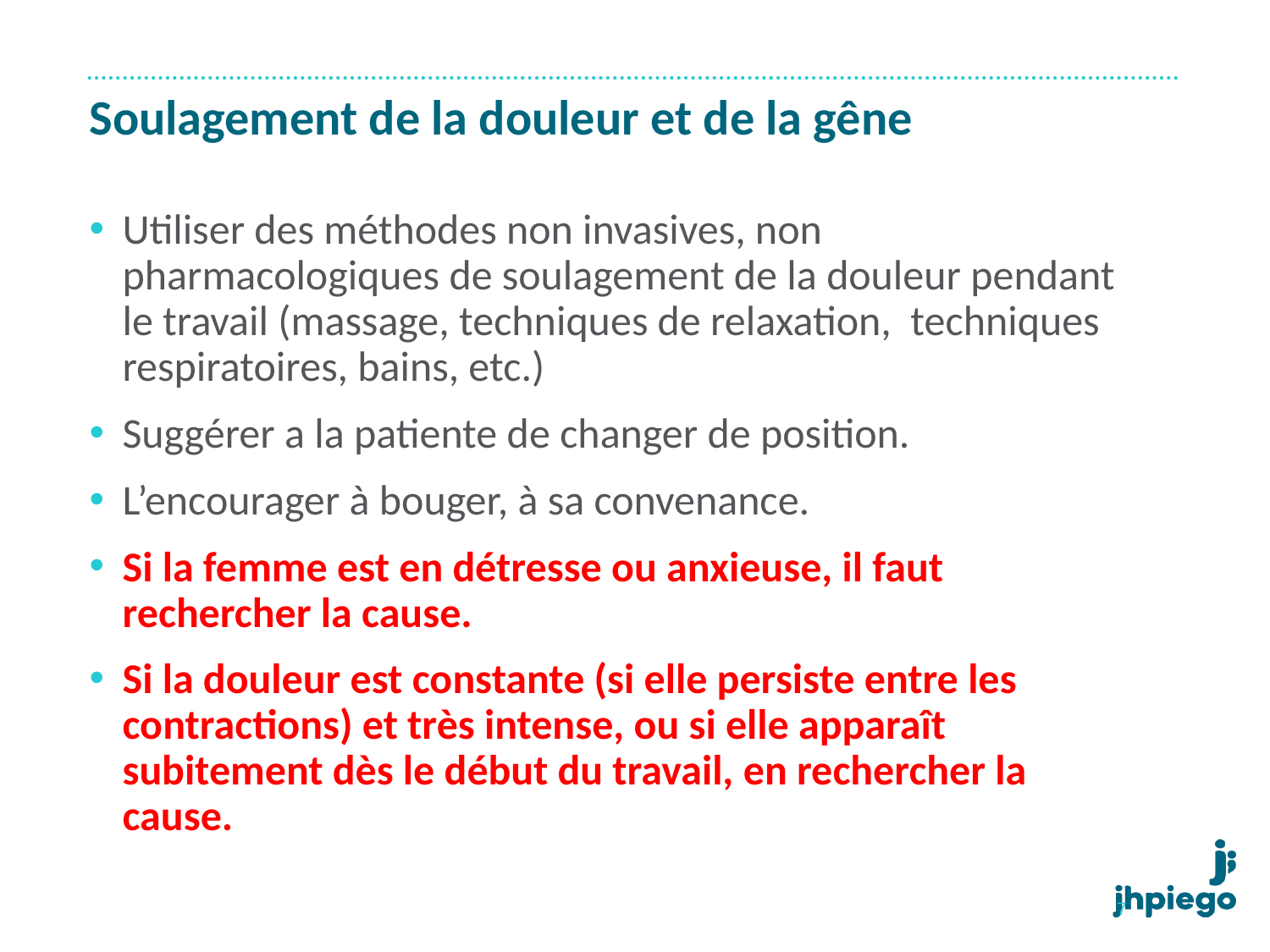

# Soulagement de la douleur et de la gêne
Utiliser des méthodes non invasives, non pharmacologiques de soulagement de la douleur pendant le travail (massage, techniques de relaxation,  techniques respiratoires, bains, etc.)
Suggérer a la patiente de changer de position.
L’encourager à bouger, à sa convenance.
Si la femme est en détresse ou anxieuse, il faut rechercher la cause.
Si la douleur est constante (si elle persiste entre les contractions) et très intense, ou si elle apparaît subitement dès le début du travail, en rechercher la cause.
7